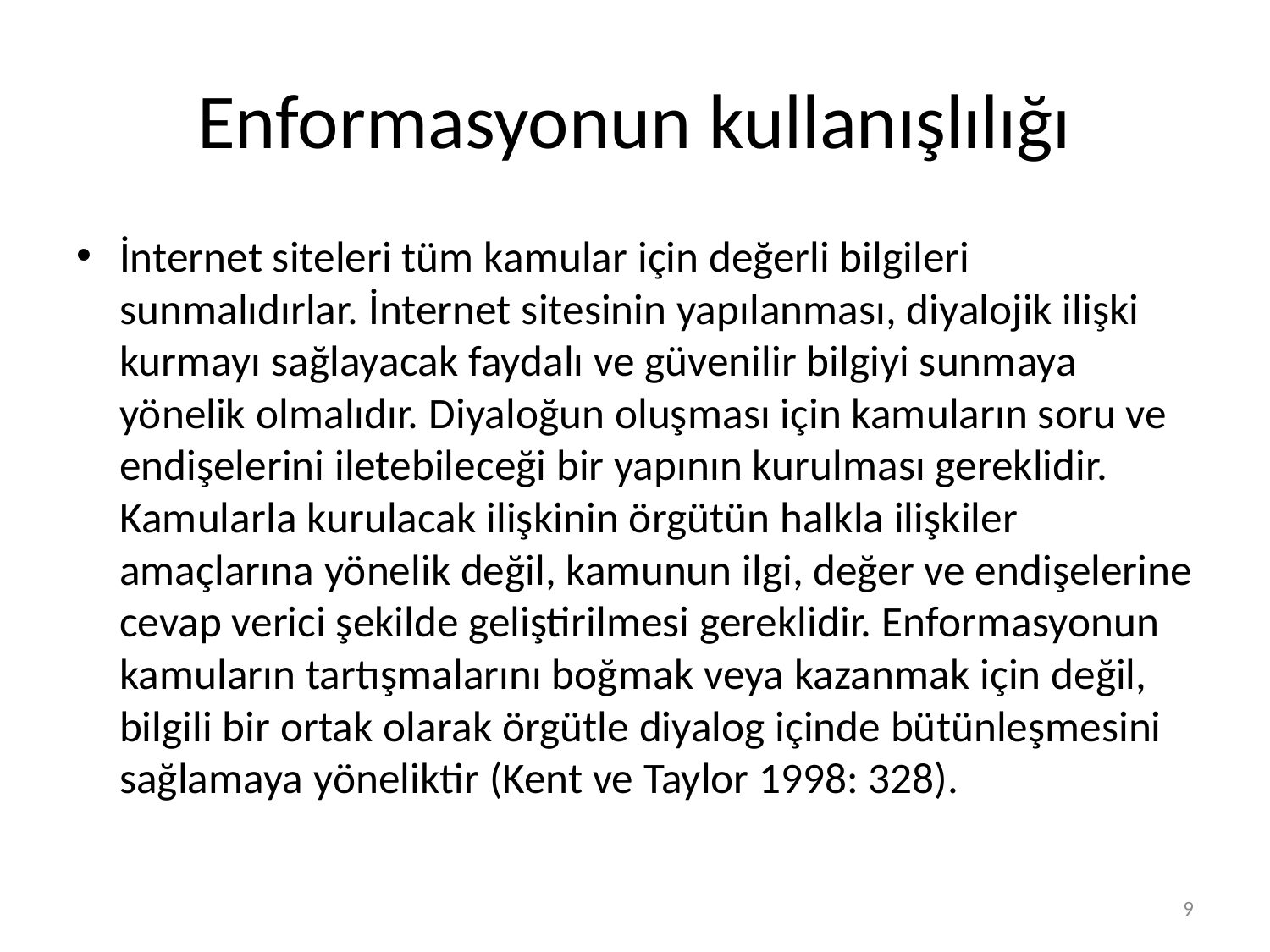

# Enformasyonun kullanışlılığı
İnternet siteleri tüm kamular için değerli bilgileri sunmalıdırlar. İnternet sitesinin yapılanması, diyalojik ilişki kurmayı sağlayacak faydalı ve güvenilir bilgiyi sunmaya yönelik olmalıdır. Diyaloğun oluşması için kamuların soru ve endişelerini iletebileceği bir yapının kurulması gereklidir. Kamularla kurulacak ilişkinin örgütün halkla ilişkiler amaçlarına yönelik değil, kamunun ilgi, değer ve endişelerine cevap verici şekilde geliştirilmesi gereklidir. Enformasyonun kamuların tartışmalarını boğmak veya kazanmak için değil, bilgili bir ortak olarak örgütle diyalog içinde bütünleşmesini sağlamaya yöneliktir (Kent ve Taylor 1998: 328).
9